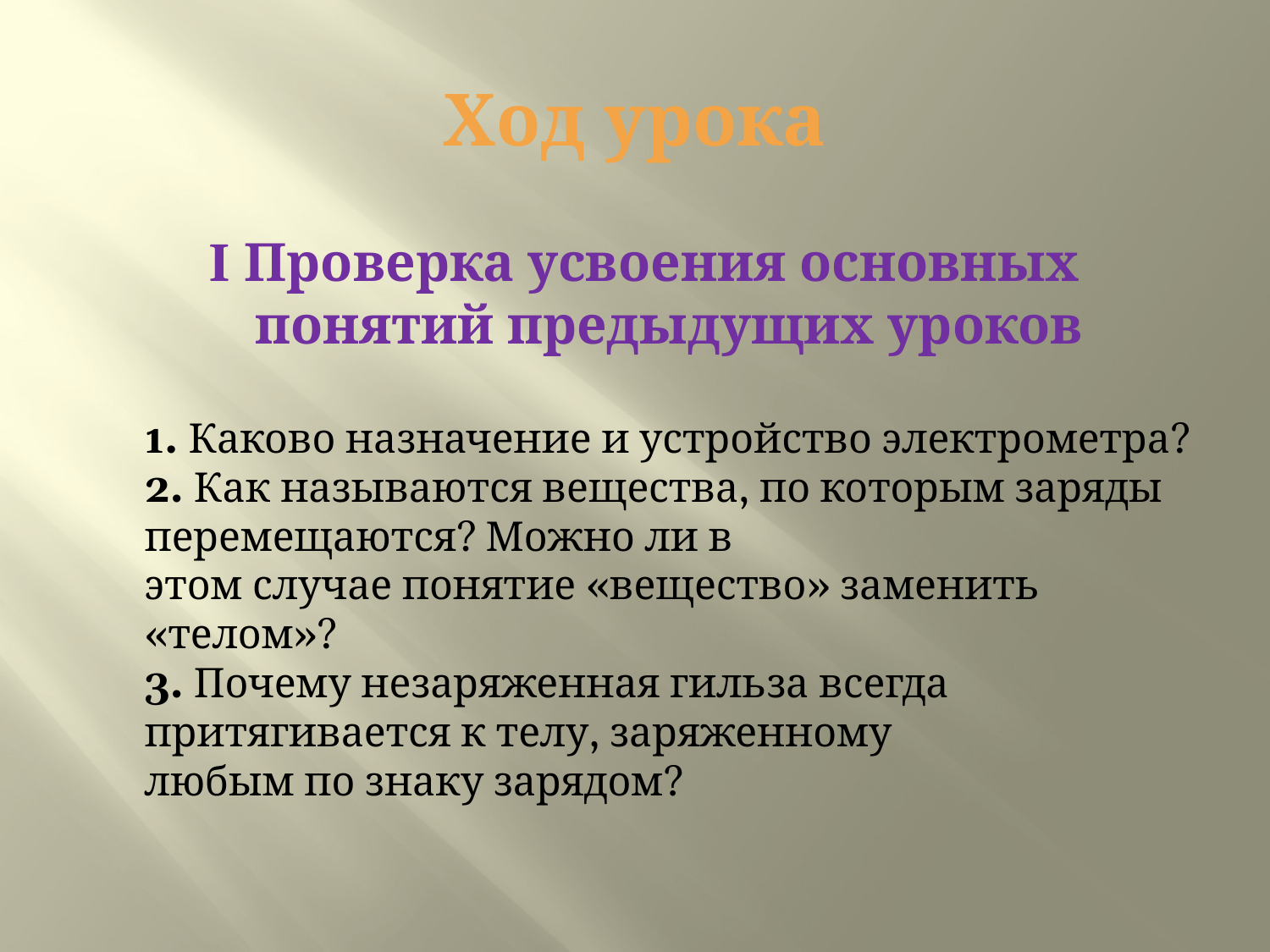

# Ход урока
I Проверка усвоения основных понятий предыдущих уроков
	1. Каково назначение и устройство электрометра?
2. Как называются вещества, по которым заряды перемещаются? Можно ли в
этом случае понятие «вещество» заменить «телом»?
3. Почему незаряженная гильза всегда притягивается к телу, заряженному
любым по знаку зарядом?